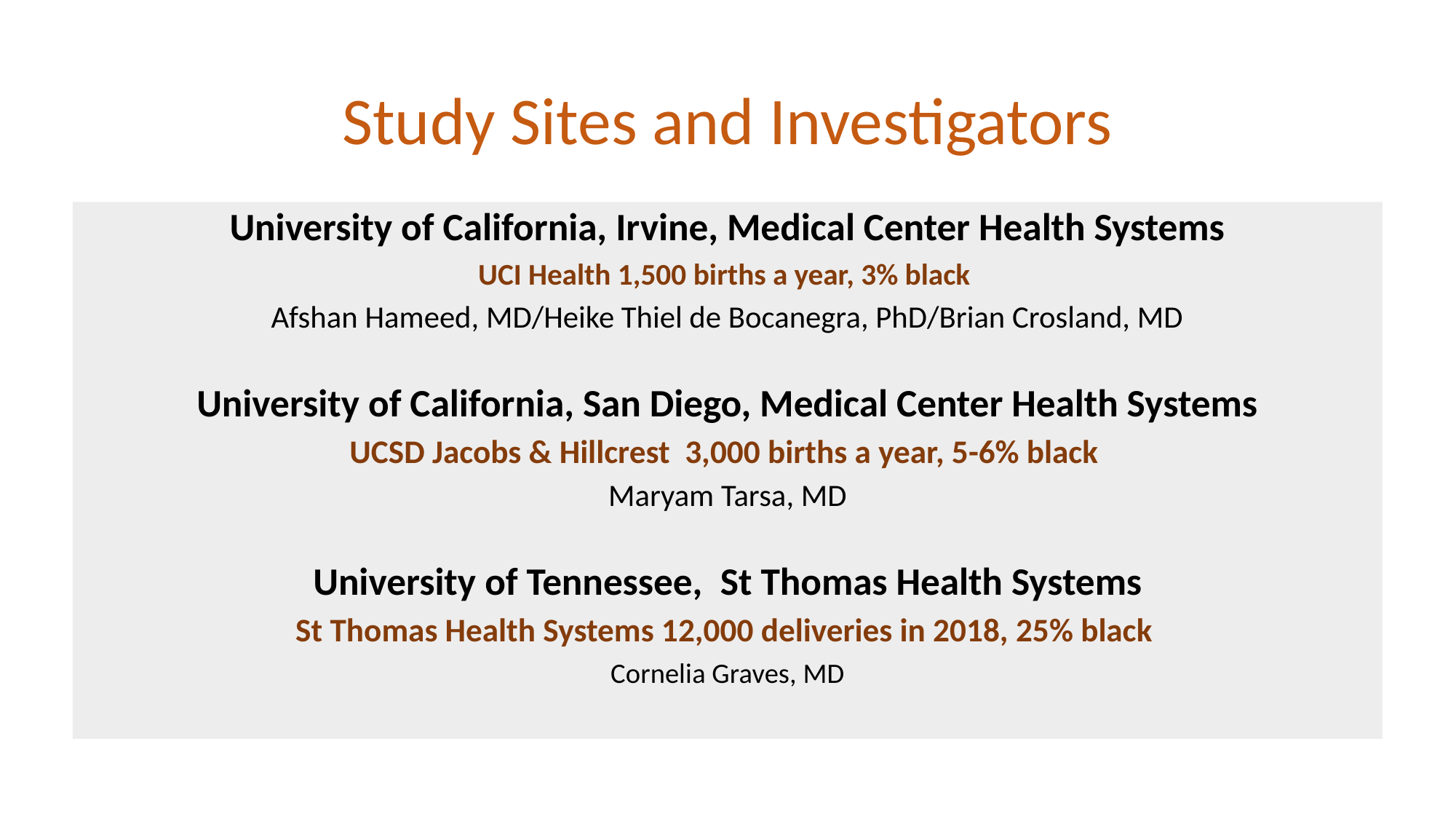

# Study Sites and Investigators
University of California, Irvine, Medical Center Health Systems
UCI Health 1,500 births a year, 3% black
Afshan Hameed, MD/Heike Thiel de Bocanegra, PhD/Brian Crosland, MD

University of California, San Diego, Medical Center Health Systems
UCSD Jacobs & Hillcrest  3,000 births a year, 5-6% black
Maryam Tarsa, MD

University of Tennessee,  St Thomas Health Systems
St Thomas Health Systems 12,000 deliveries in 2018, 25% black
Cornelia Graves, MD